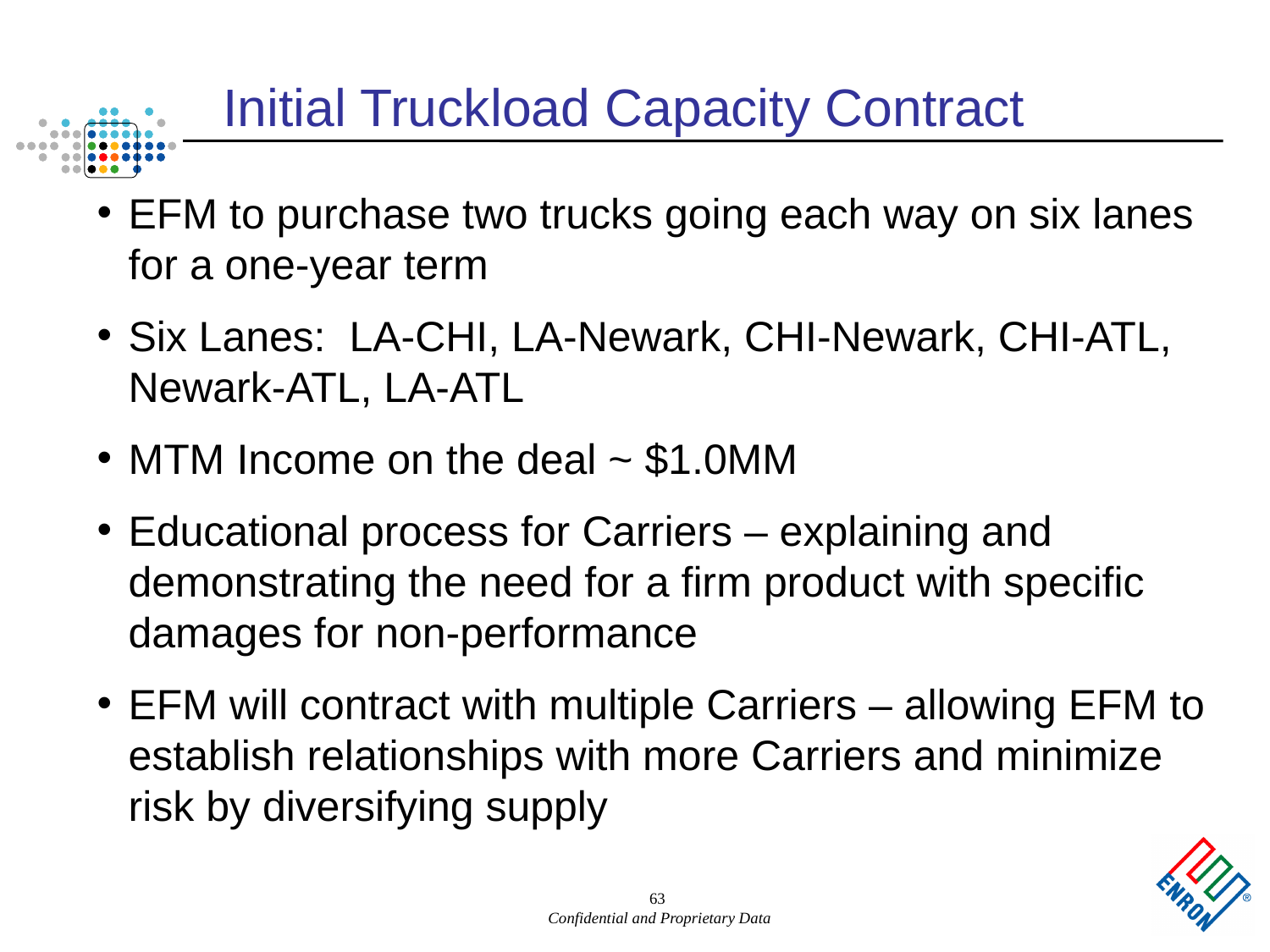

63
# Initial Truckload Capacity Contract
EFM to purchase two trucks going each way on six lanes for a one-year term
Six Lanes:  LA-CHI, LA-Newark, CHI-Newark, CHI-ATL, Newark-ATL, LA-ATL
MTM Income on the deal ~ $1.0MM
Educational process for Carriers – explaining and demonstrating the need for a firm product with specific damages for non-performance
EFM will contract with multiple Carriers – allowing EFM to establish relationships with more Carriers and minimize risk by diversifying supply